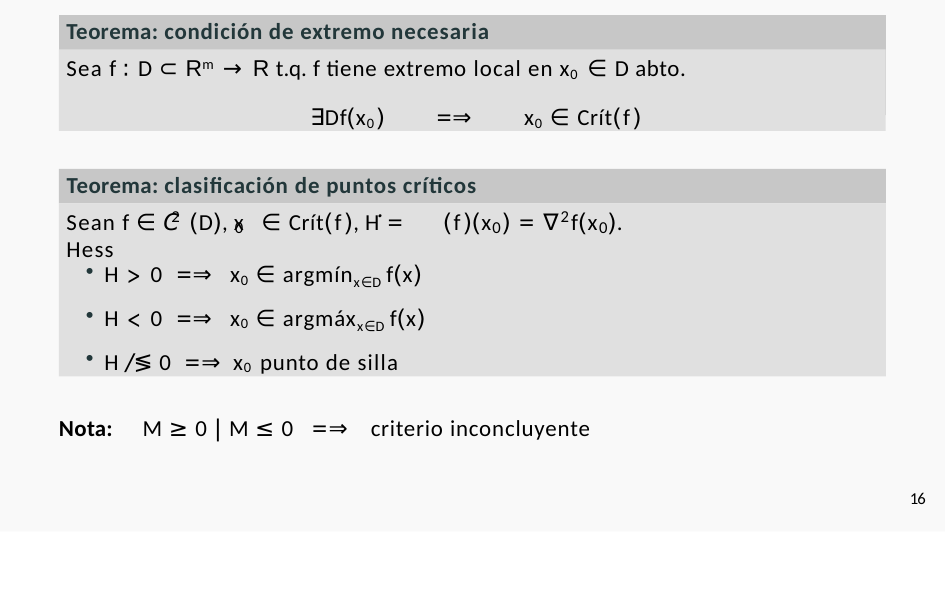

# Teorema: condición de extremo necesaria
Sea f : D ⊂ Rm → R t.q. f tiene extremo local en x0 ∈ D abto.
∃Df(x0)	=⇒	x0  ∈ Crít(f)
Teorema: clasificación de puntos críticos

.

2
2
Sean f ∈ C (D), x   ∈ Crít(f), H = Hess
(f)(
x ) = ∇ f(x ).
0
0	0
H > 0  =⇒  x0  ∈ argmínx∈D f(x)
H < 0  =⇒  x0  ∈ argmáxx∈D f(x)
H /≶ 0 =⇒ x0 punto de silla
Nota:	M ≥ 0 | M ≤ 0	=⇒	criterio inconcluyente
16